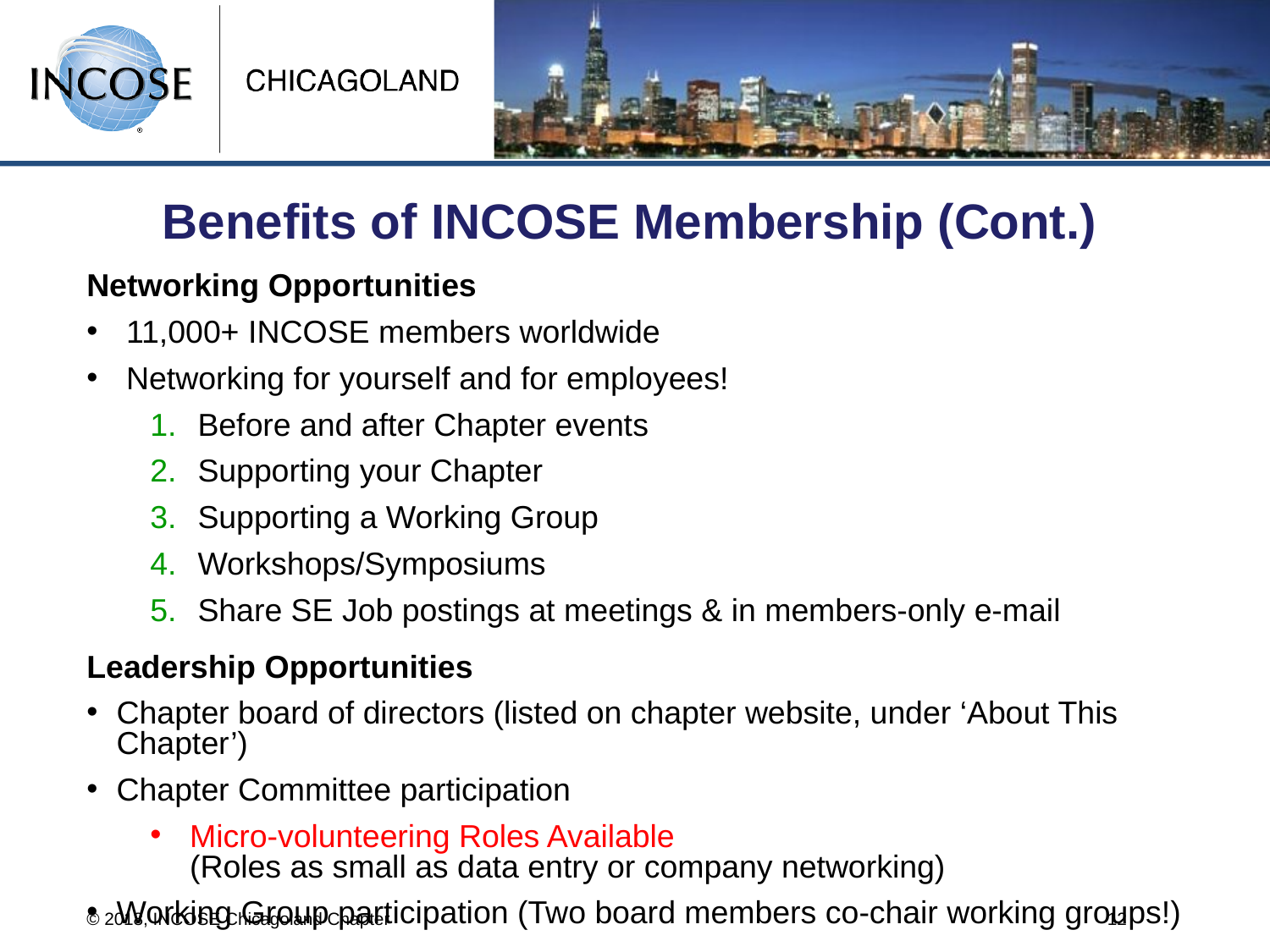

# Benefits of INCOSE Membership (Cont.)
Networking Opportunities
11,000+ INCOSE members worldwide
Networking for yourself and for employees!
Before and after Chapter events
Supporting your Chapter
Supporting a Working Group
Workshops/Symposiums
Share SE Job postings at meetings & in members-only e-mail
Leadership Opportunities
Chapter board of directors (listed on chapter website, under ‘About This Chapter’)
Chapter Committee participation
Micro-volunteering Roles Available
(Roles as small as data entry or company networking)
Working Group participation (Two board members co-chair working groups!)